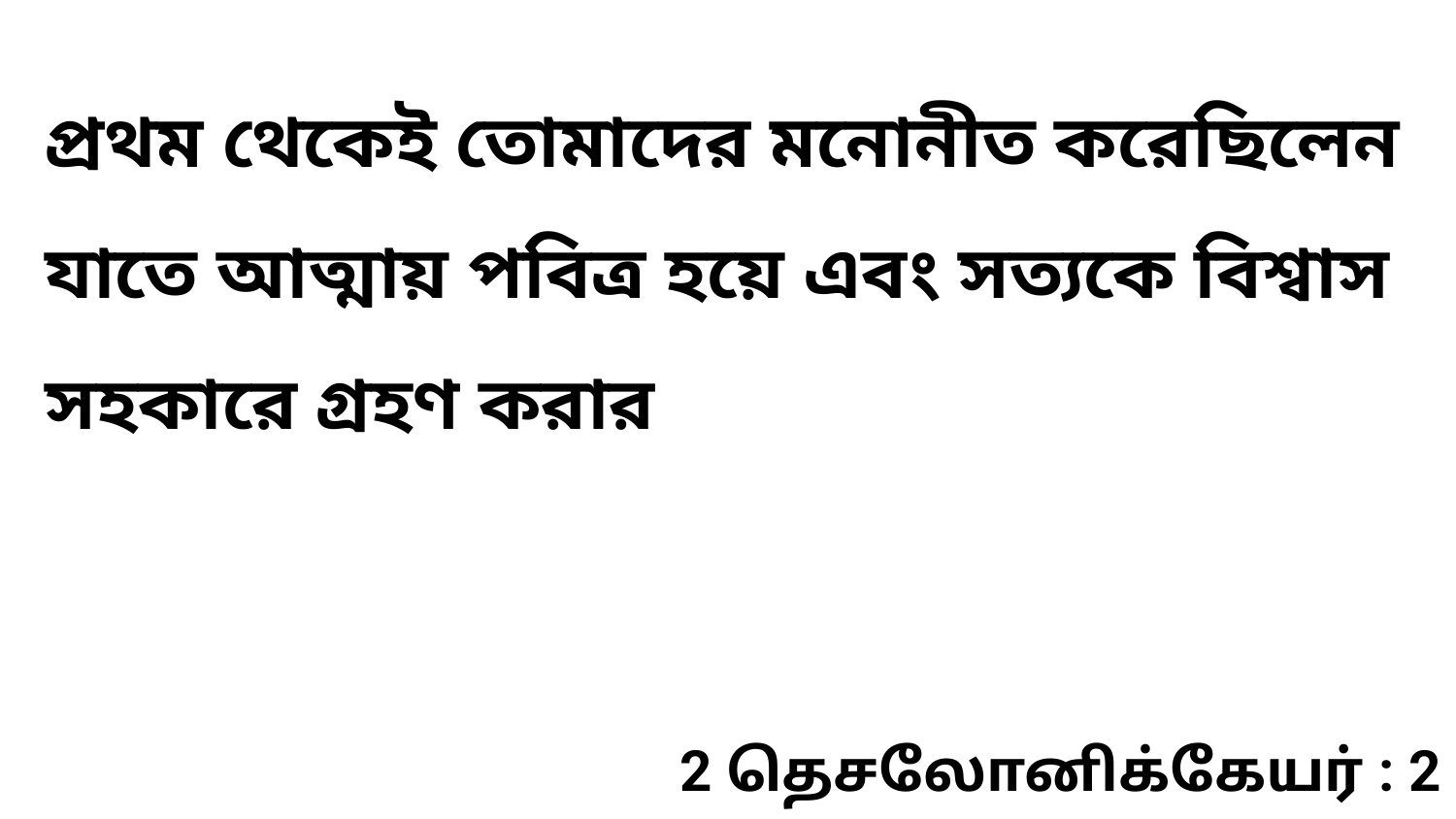

প্রথম থেকেই তোমাদের মনোনীত করেছিলেন যাতে আত্মায় পবিত্র হয়ে এবং সত্যকে বিশ্বাস সহকারে গ্রহণ করার
2 தெசலோனிக்கேயர் : 2